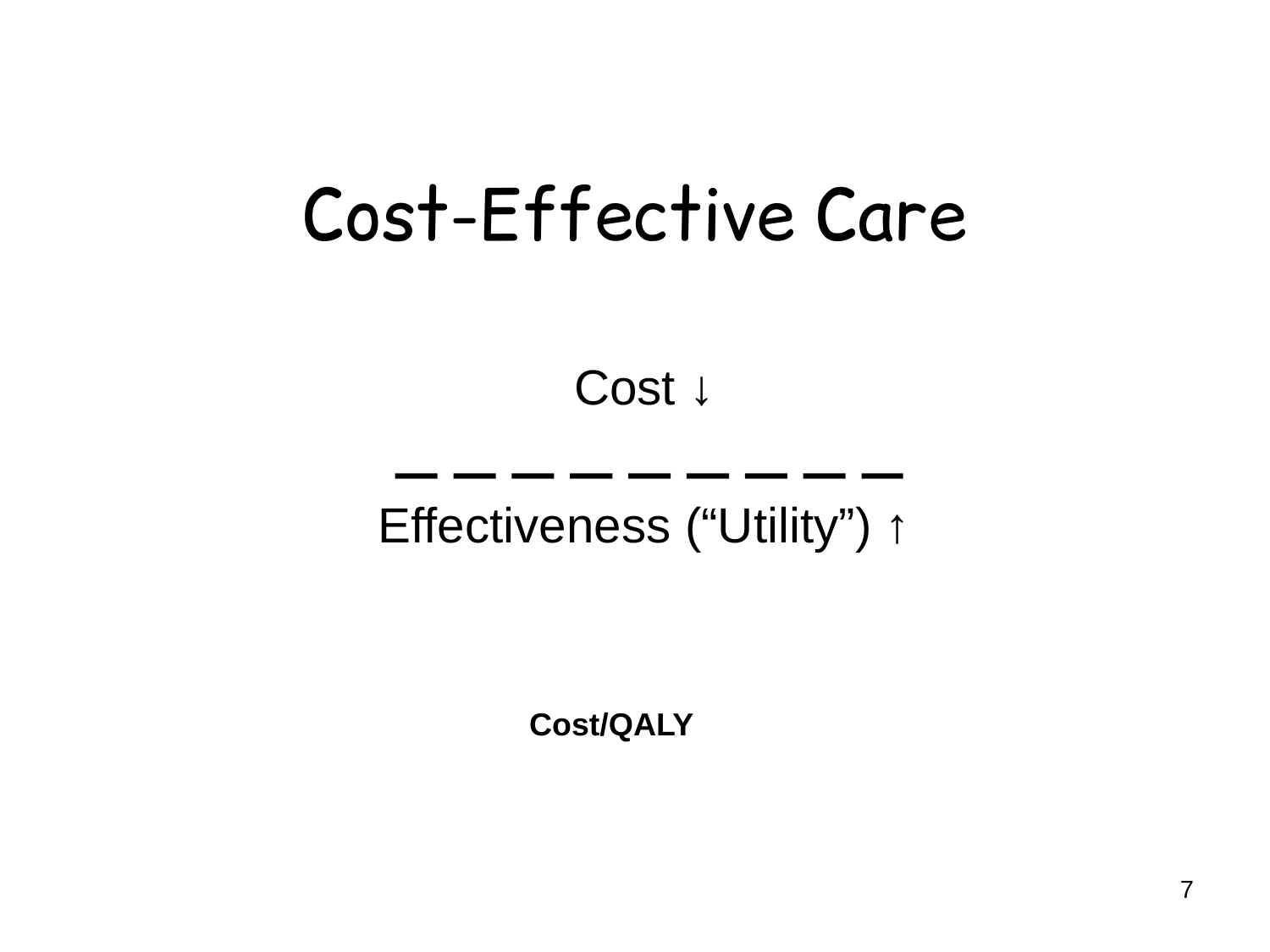

Cost-Effective Care
Cost ↓

Effectiveness (“Utility”) ↑

Cost/QALY
7